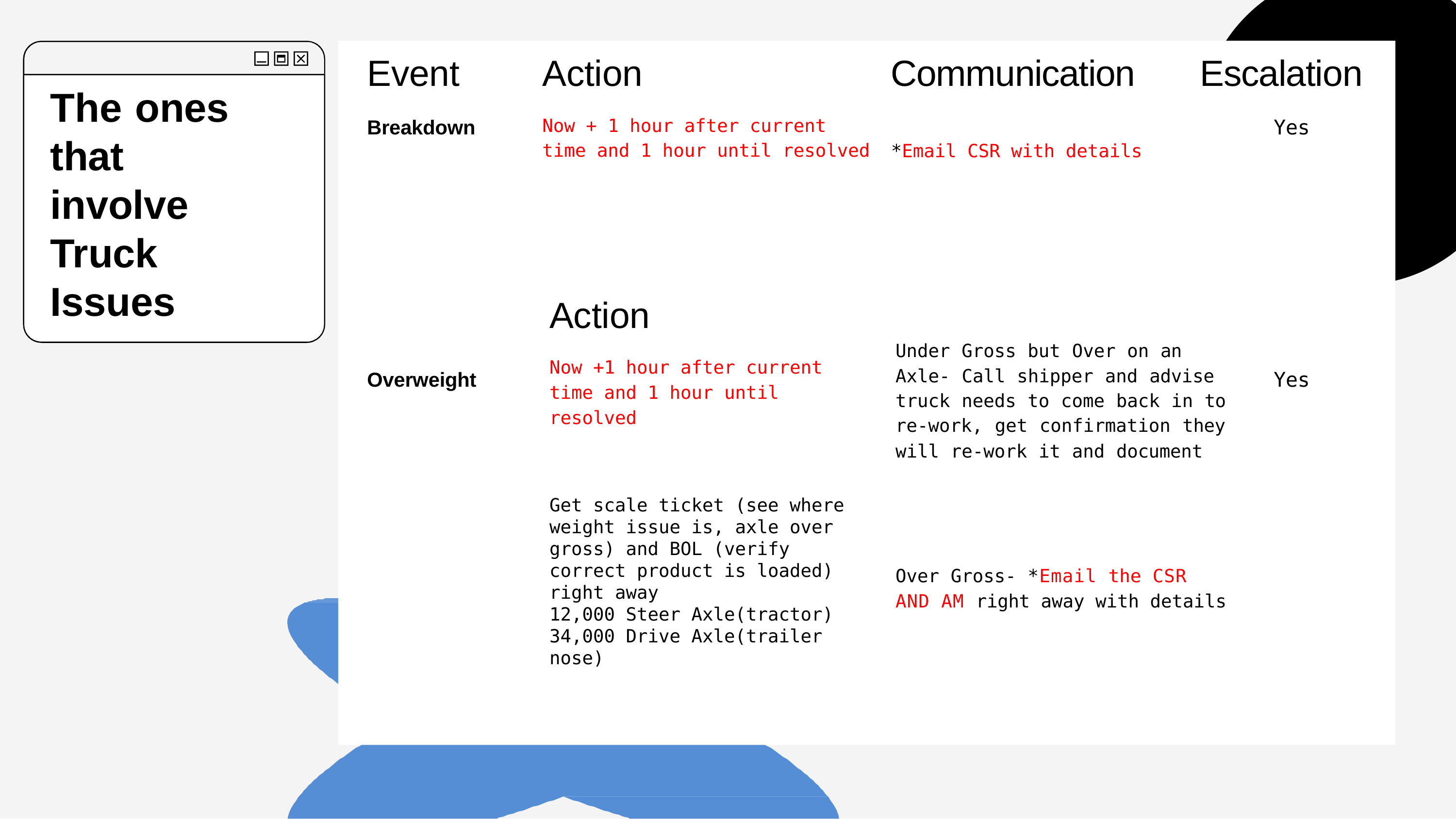

# Event
Communication

*Email CSR with details

Action
Now + 1 hour after current time and 1 hour until resolved
Escalation
The ones that involve Truck Issues
Breakdown
Yes
Action
Now +1 hour after current time and 1 hour until resolved

Get scale ticket (see where weight issue is, axle over gross) and BOL (verify correct product is loaded) right away
12,000 Steer Axle(tractor)
34,000 Drive Axle(trailer nose)

Get scale ticket (see whereweight issue is, axle orgross) and BOL (verify correctproduct is loaded) right away
12,000 Steer Axle(tractor)
34,000 Drive Axle(trailer nose)
34,000 Tandem Axle(trailer tail)
80,000 Gross
Under Gross but Over on an Axle- Call shipper and advise truck needs to come back in to re-work, get confirmation they
Overweight
Yes
will re-work it and document
Over Gross- *Email the CSR AND AM right away with details